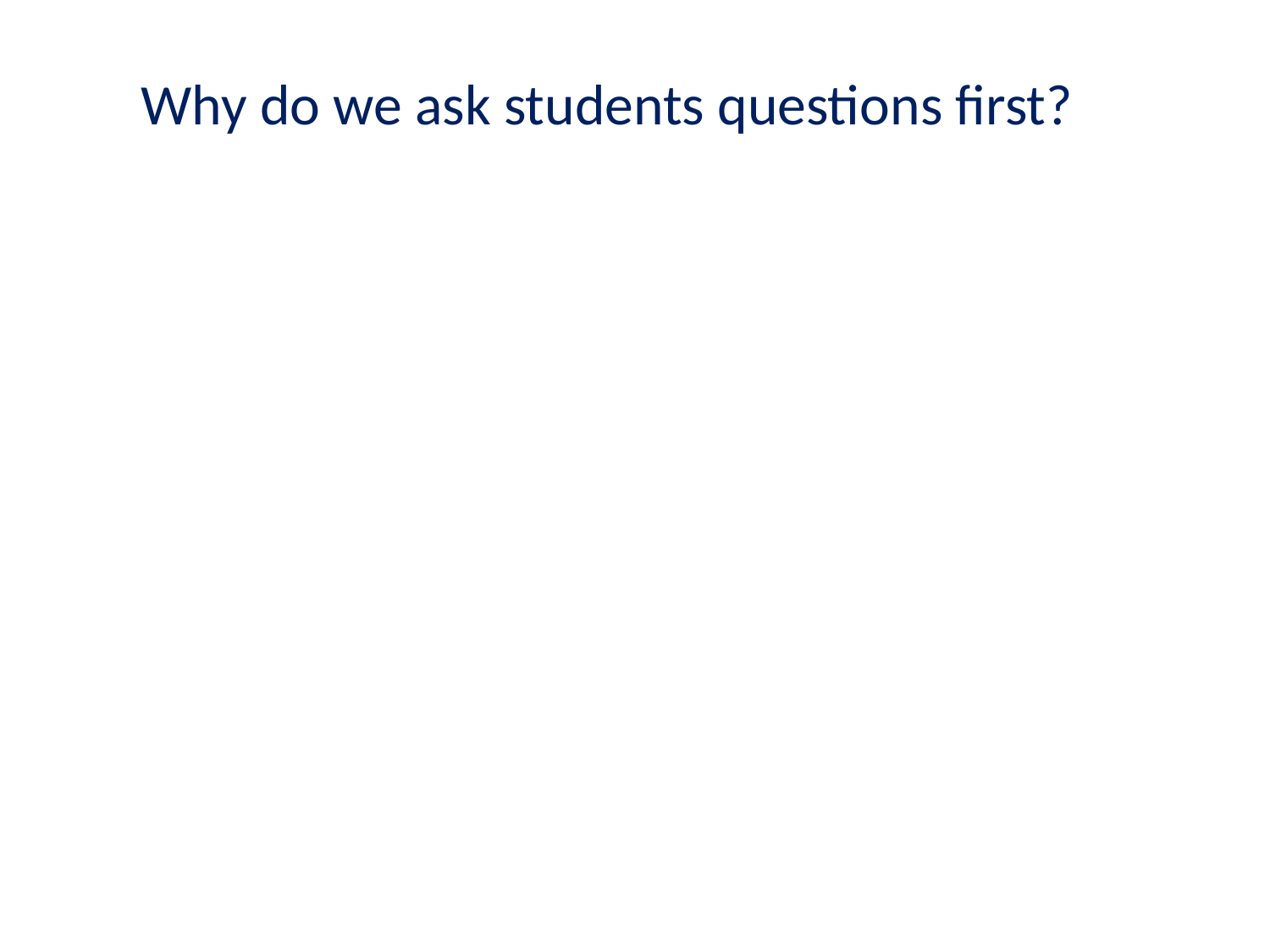

# Why do we ask students questions first?